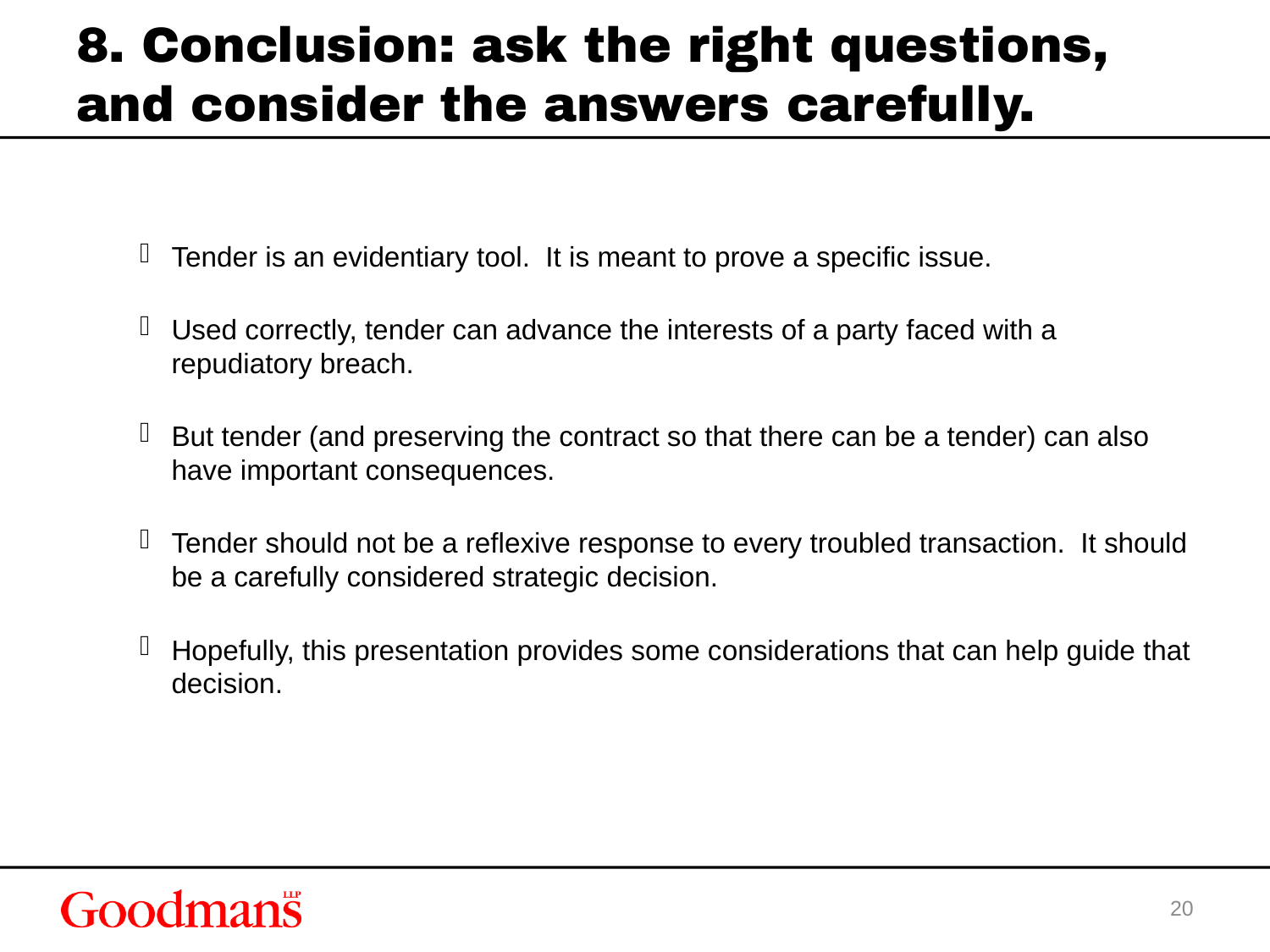

# 8. Conclusion: ask the right questions, and consider the answers carefully.
Tender is an evidentiary tool.  It is meant to prove a specific issue.
Used correctly, tender can advance the interests of a party faced with a repudiatory breach.
But tender (and preserving the contract so that there can be a tender) can also have important consequences.
Tender should not be a reflexive response to every troubled transaction.  It should be a carefully considered strategic decision.
Hopefully, this presentation provides some considerations that can help guide that decision.
20